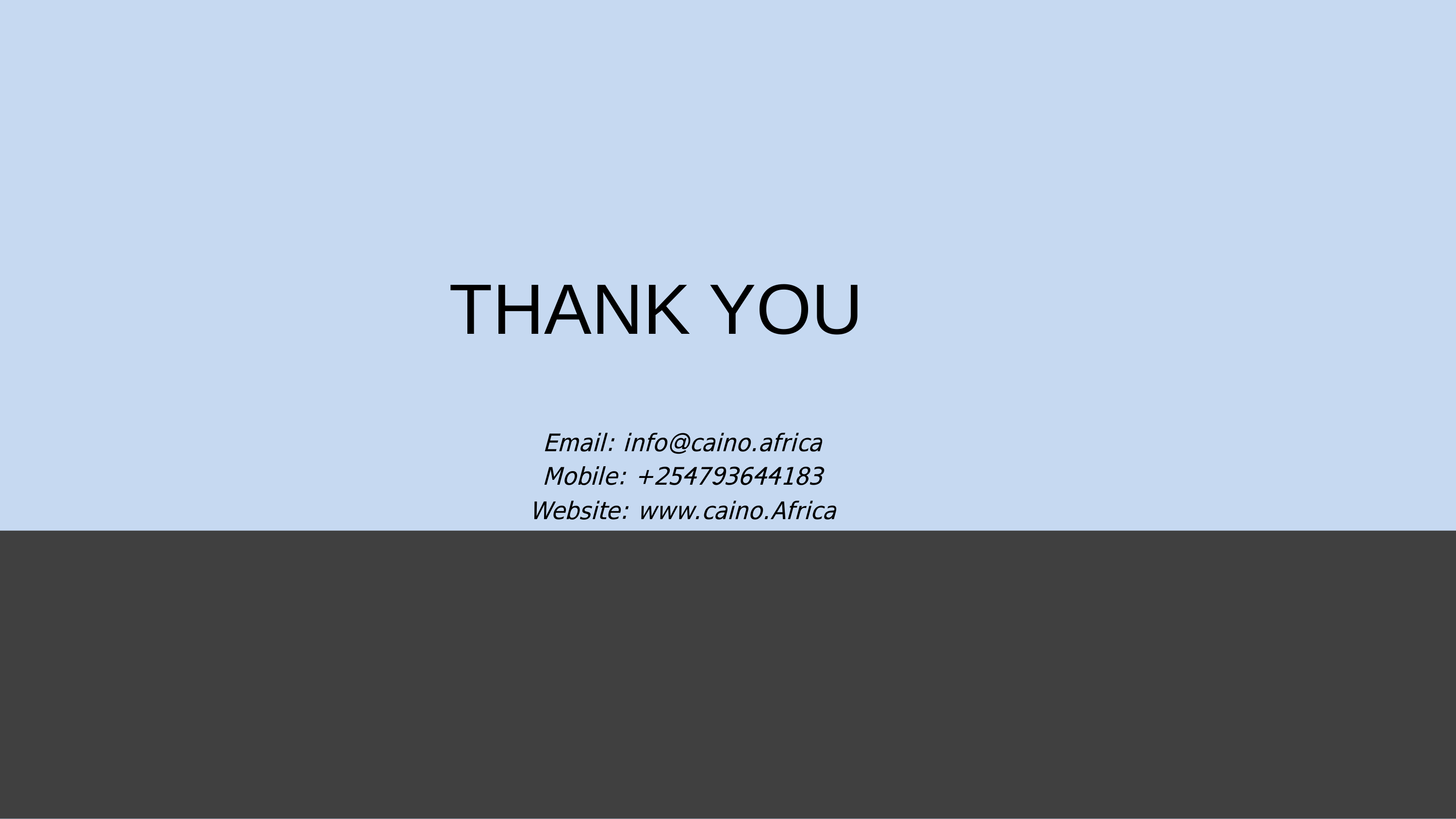

THANK YOU
Email: info@caino.africa
Mobile: +254793644183
Website: www.caino.Africa